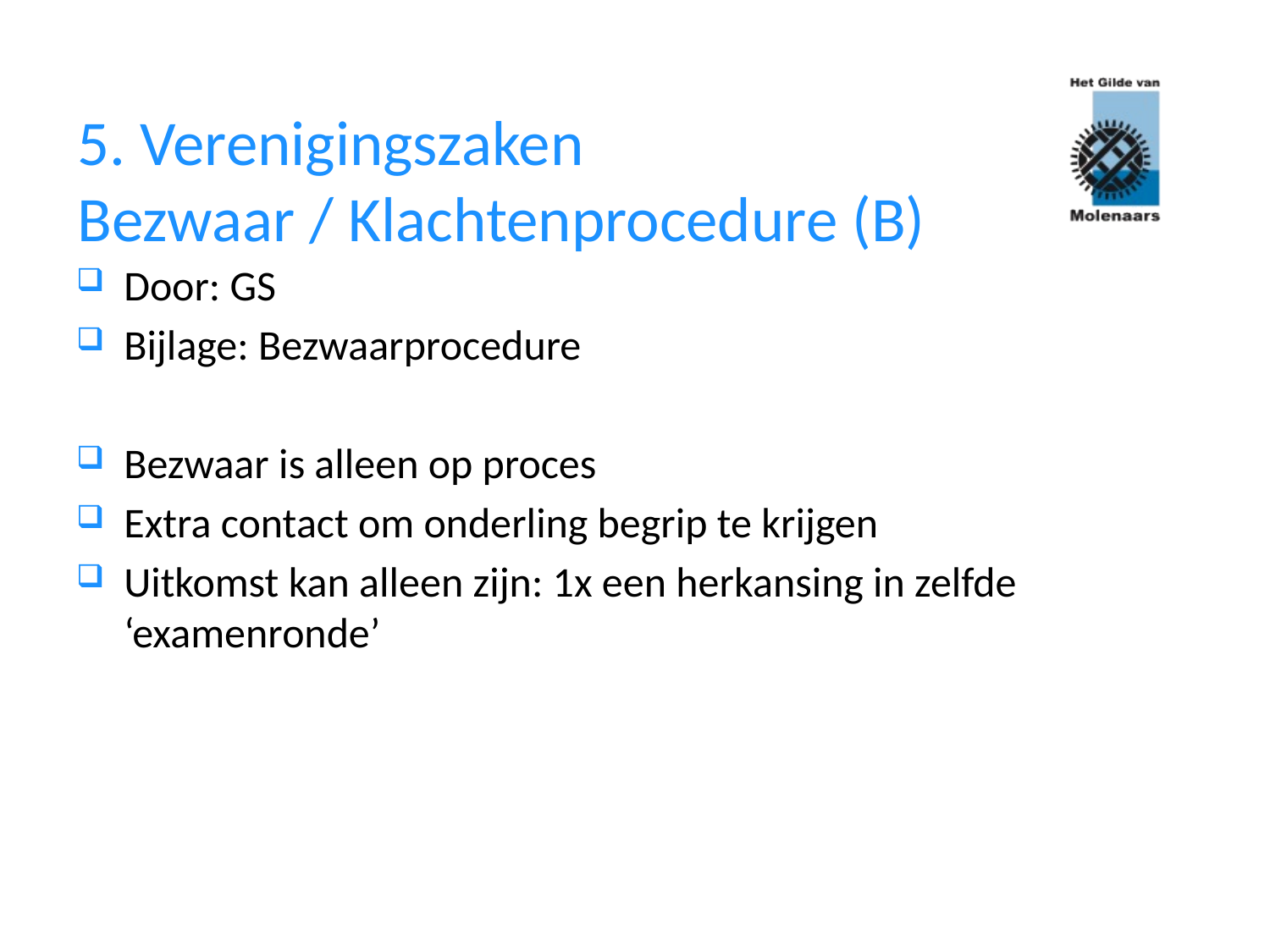

# 5. Verenigingszaken Bezwaar / Klachtenprocedure (B)
Door: GS
Bijlage: Bezwaarprocedure

Bezwaar is alleen op proces
Extra contact om onderling begrip te krijgen
Uitkomst kan alleen zijn: 1x een herkansing in zelfde ‘examenronde’